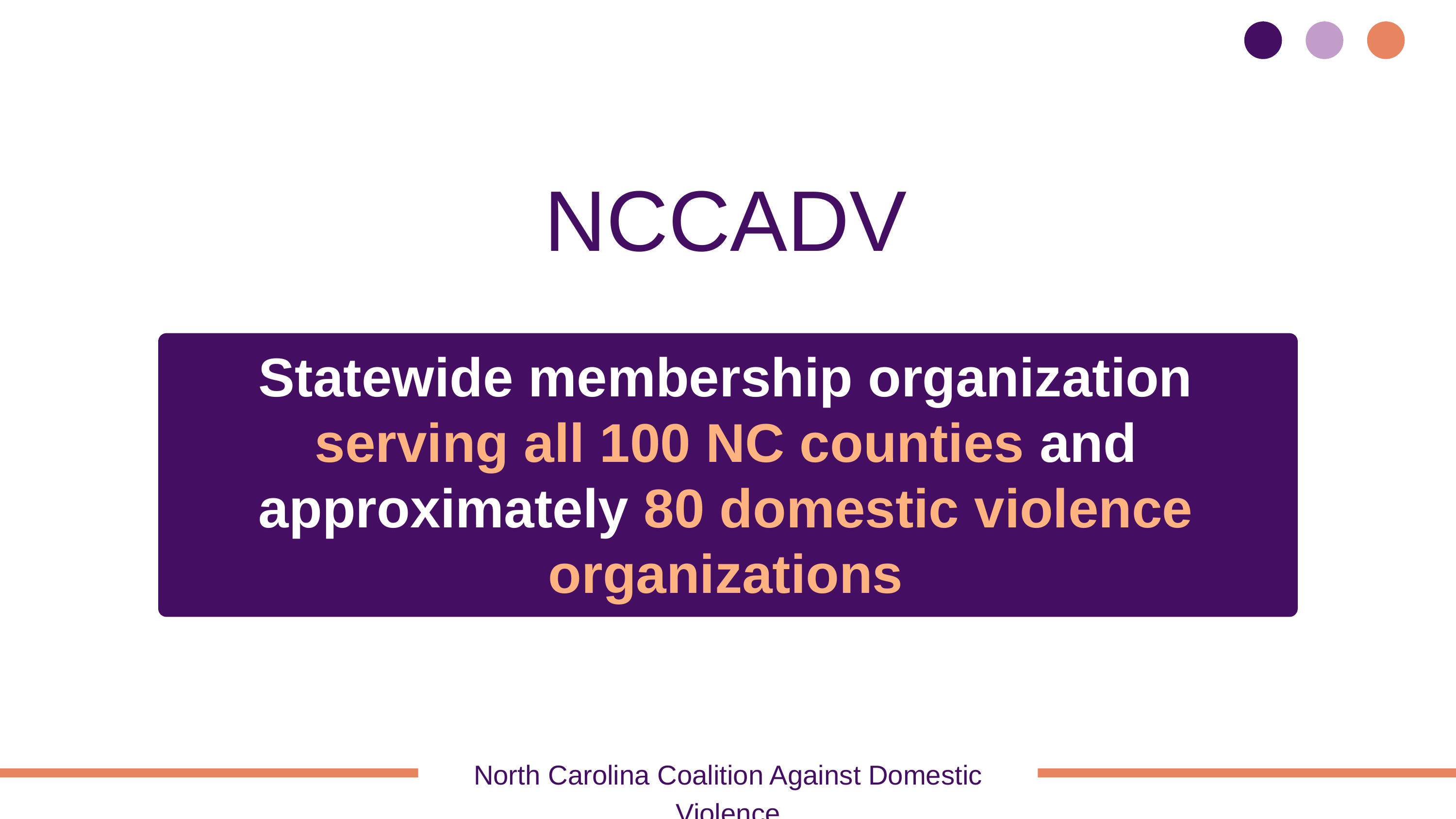

NCCADV

Statewide membership organization serving all 100 NC counties and approximately 80 domestic violence organizations
North Carolina Coalition Against Domestic Violence